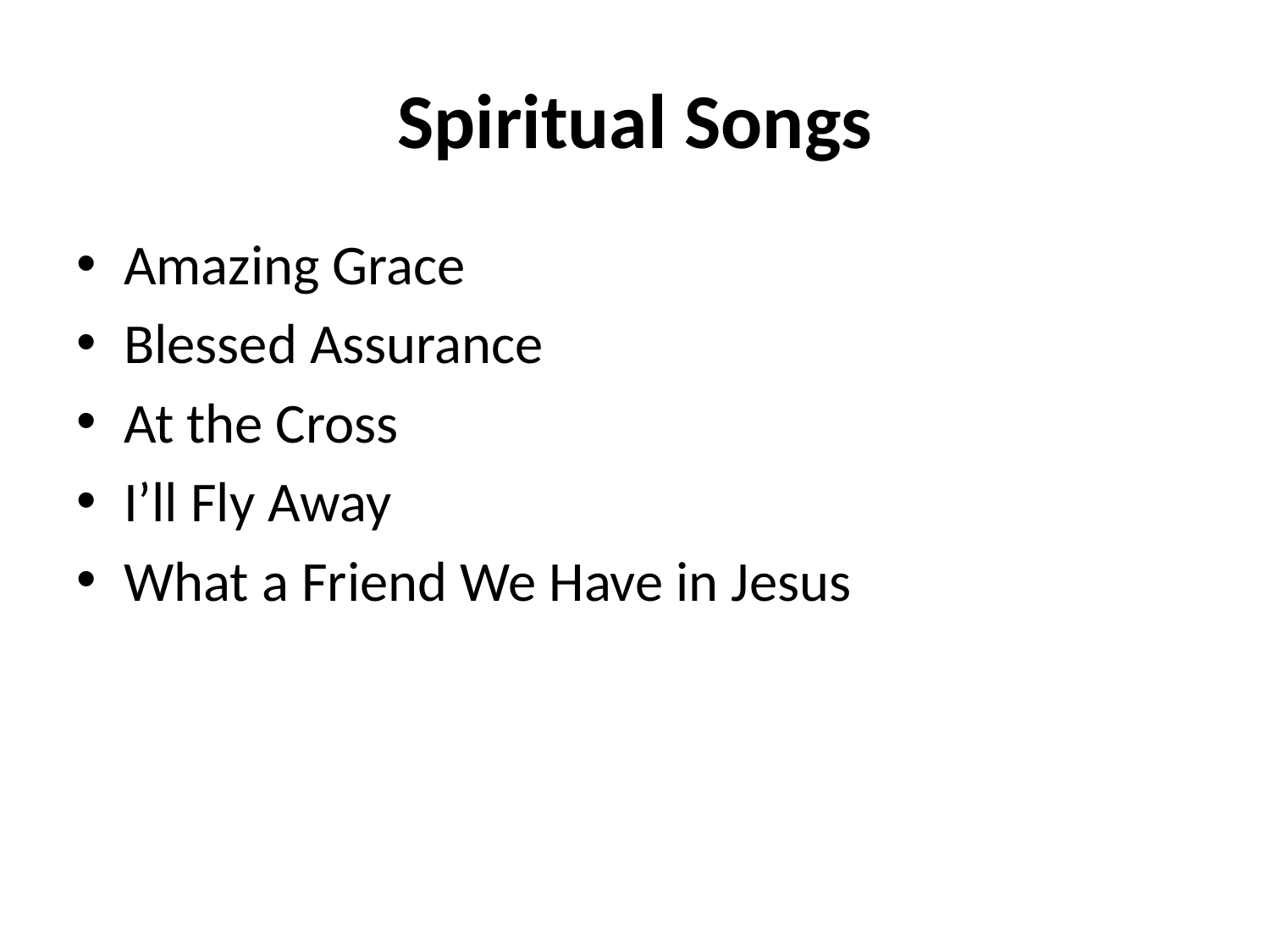

# Spiritual Songs
Amazing Grace
Blessed Assurance
At the Cross
I’ll Fly Away
What a Friend We Have in Jesus